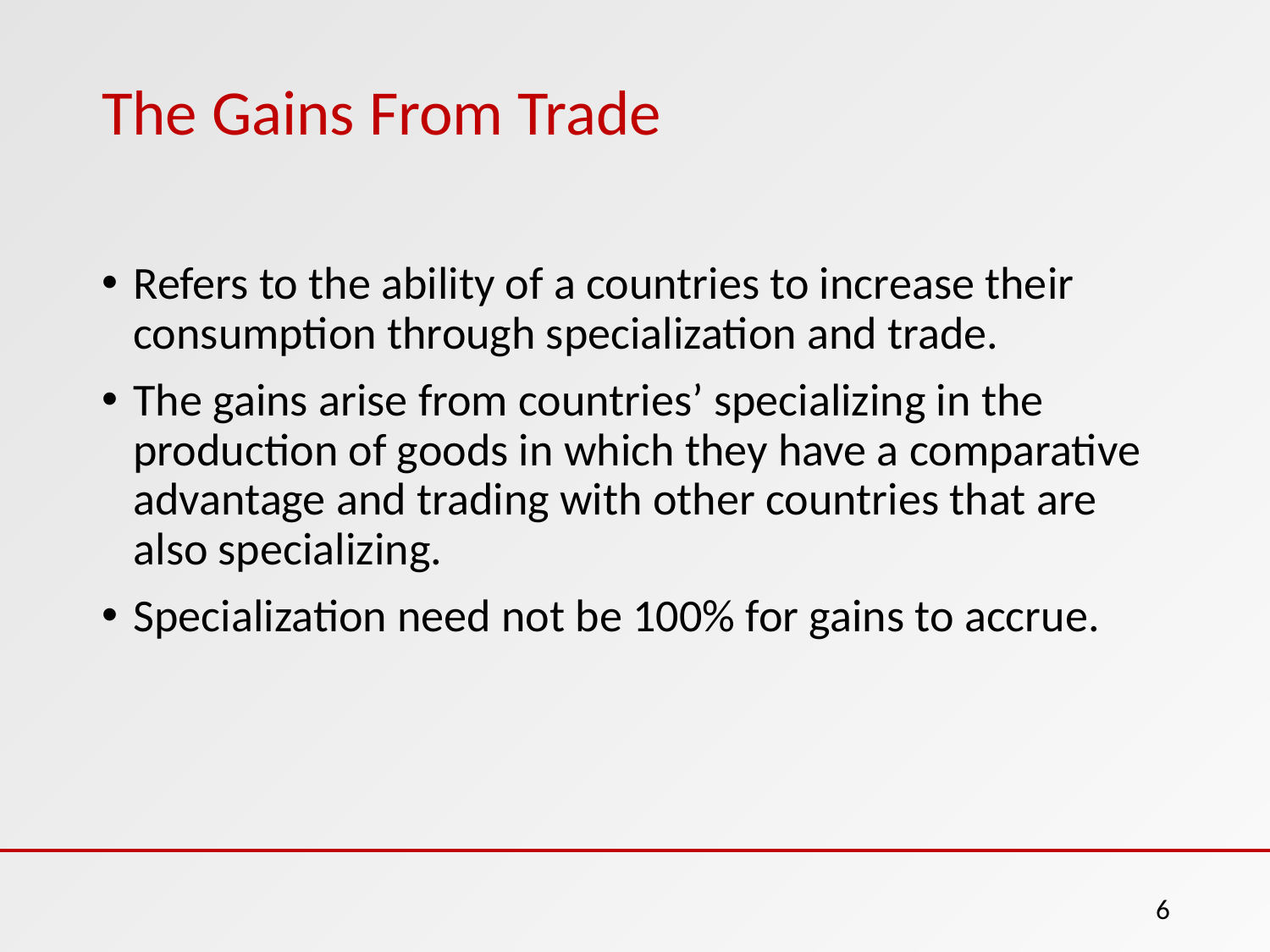

# The Gains From Trade
Refers to the ability of a countries to increase their consumption through specialization and trade.
The gains arise from countries’ specializing in the production of goods in which they have a comparative advantage and trading with other countries that are also specializing.
Specialization need not be 100% for gains to accrue.

6